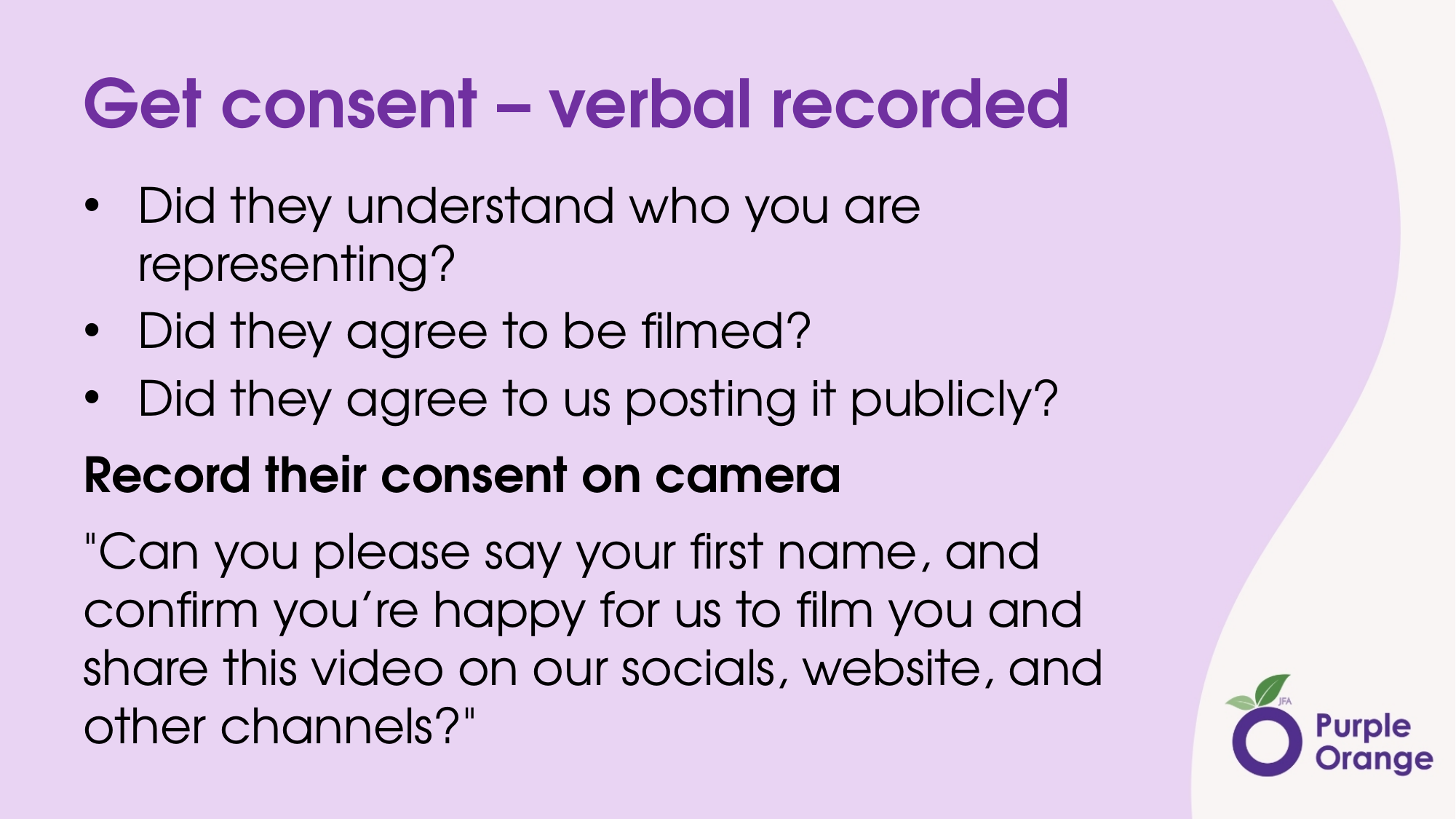

# Get consent – verbal recorded
Did they understand who you are representing?
Did they agree to be filmed?
Did they agree to us posting it publicly?
Record their consent on camera
"Can you please say your first name, and confirm you’re happy for us to film you and share this video on our socials, website, and other channels?"